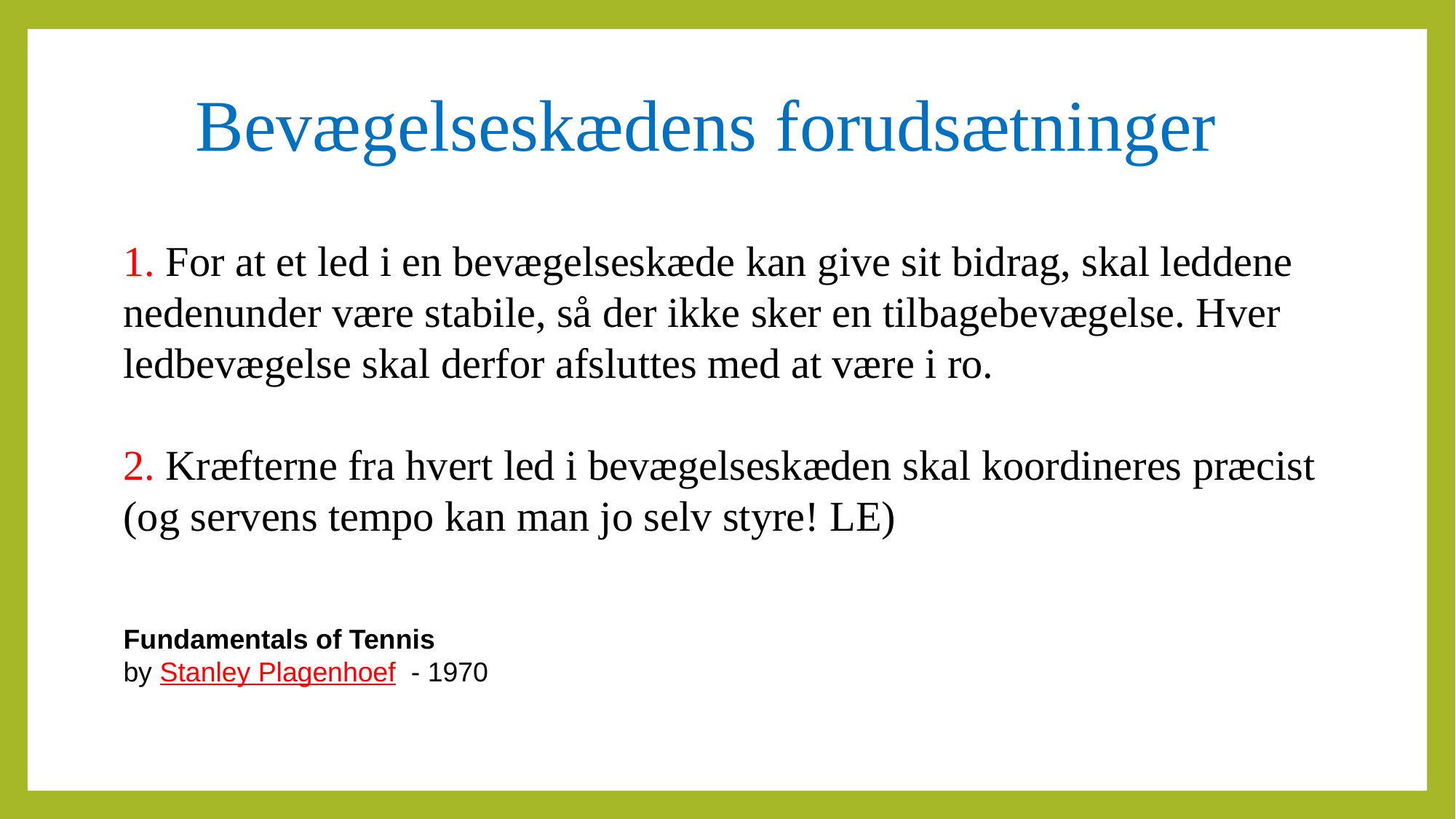

# Bevægelseskædens forudsætninger
1. For at et led i en bevægelseskæde kan give sit bidrag, skal leddene nedenunder være stabile, så der ikke sker en tilbagebevægelse. Hver ledbevægelse skal derfor afsluttes med at være i ro.

2. Kræfterne fra hvert led i bevægelseskæden skal koordineres præcist (og servens tempo kan man jo selv styre! LE)
Fundamentals of Tennis
by Stanley Plagenhoef  - 1970